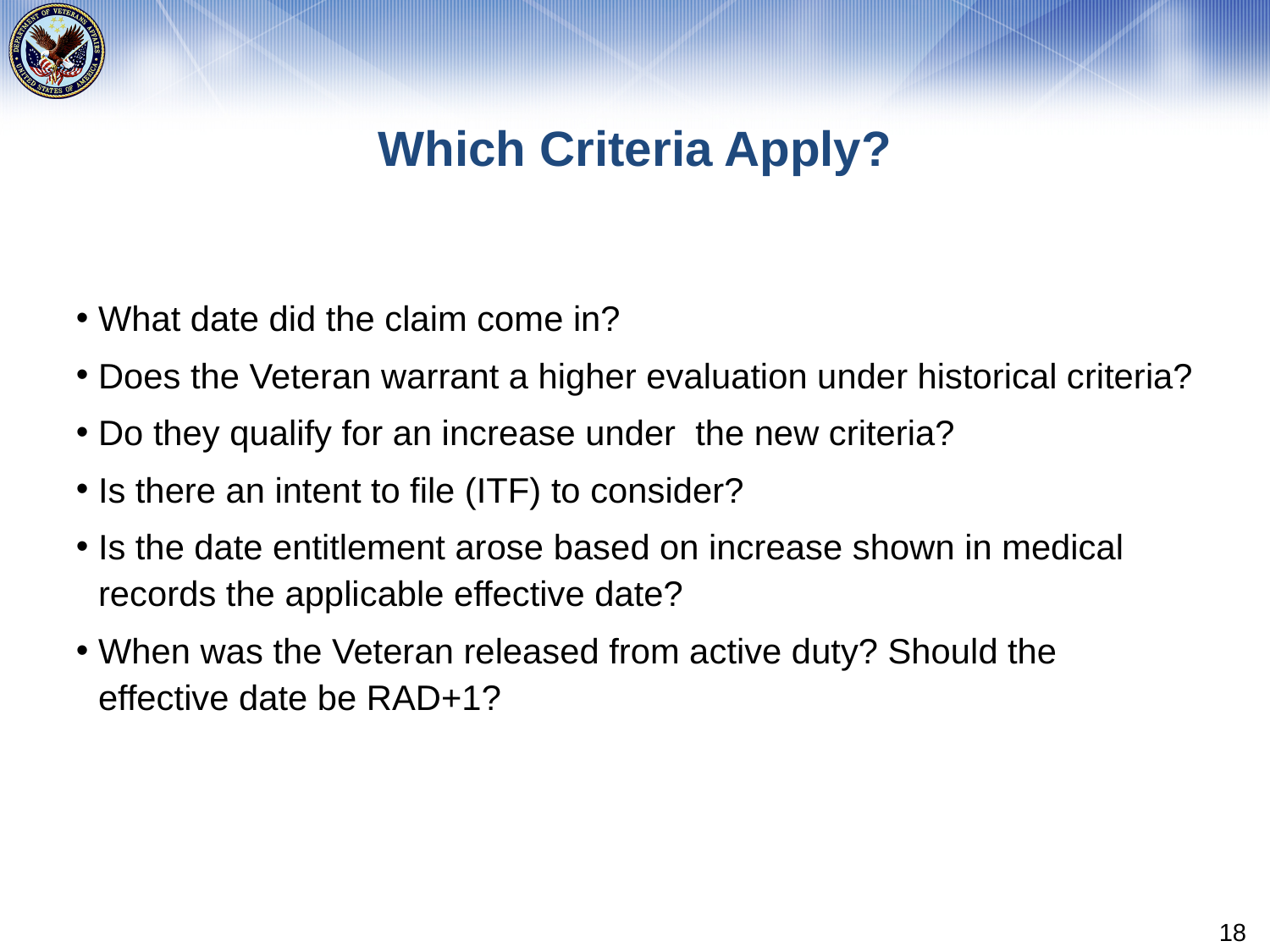

# Which Criteria Apply?
What date did the claim come in?
Does the Veteran warrant a higher evaluation under historical criteria?
Do they qualify for an increase under  the new criteria?
Is there an intent to file (ITF) to consider?
Is the date entitlement arose based on increase shown in medical records the applicable effective date?
When was the Veteran released from active duty? Should the effective date be RAD+1?

18